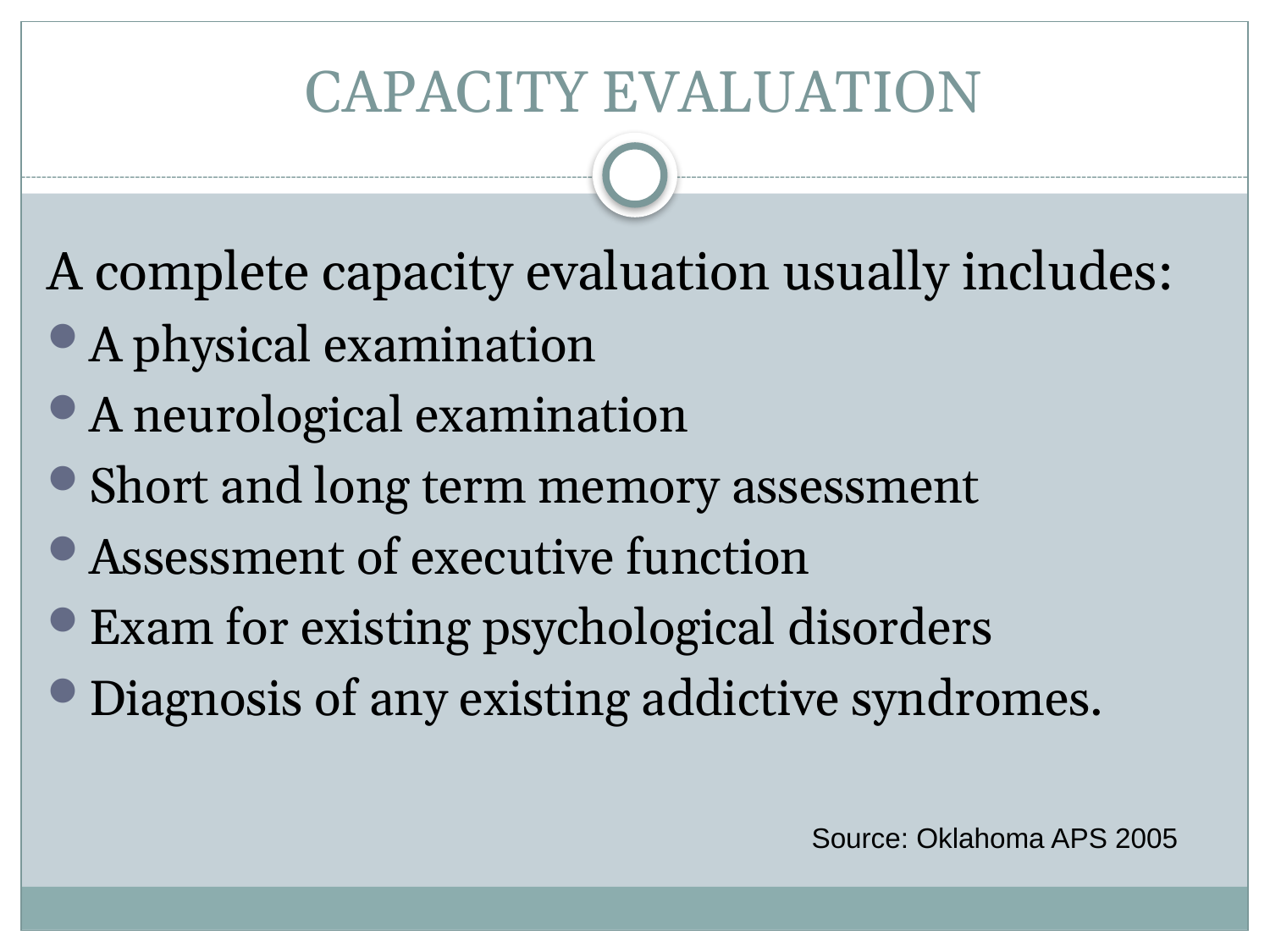

# CAPACITY EVALUATION
A complete capacity evaluation usually includes:
A physical examination
A neurological examination
Short and long term memory assessment
Assessment of executive function
Exam for existing psychological disorders
Diagnosis of any existing addictive syndromes.
Source: Oklahoma APS 2005